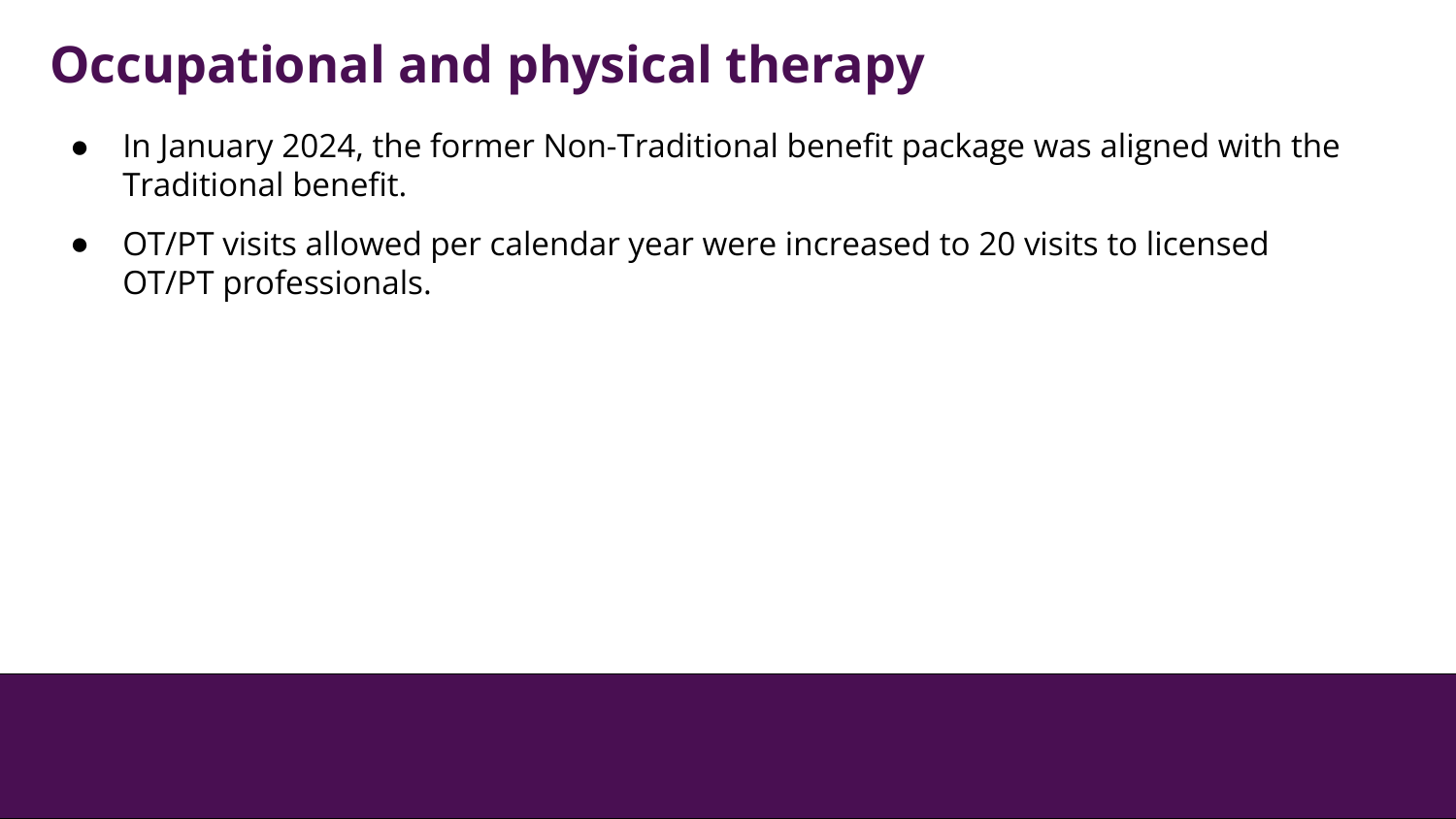

Occupational and physical therapy
In January 2024, the former Non-Traditional benefit package was aligned with the Traditional benefit.
OT/PT visits allowed per calendar year were increased to 20 visits to licensed OT/PT professionals.